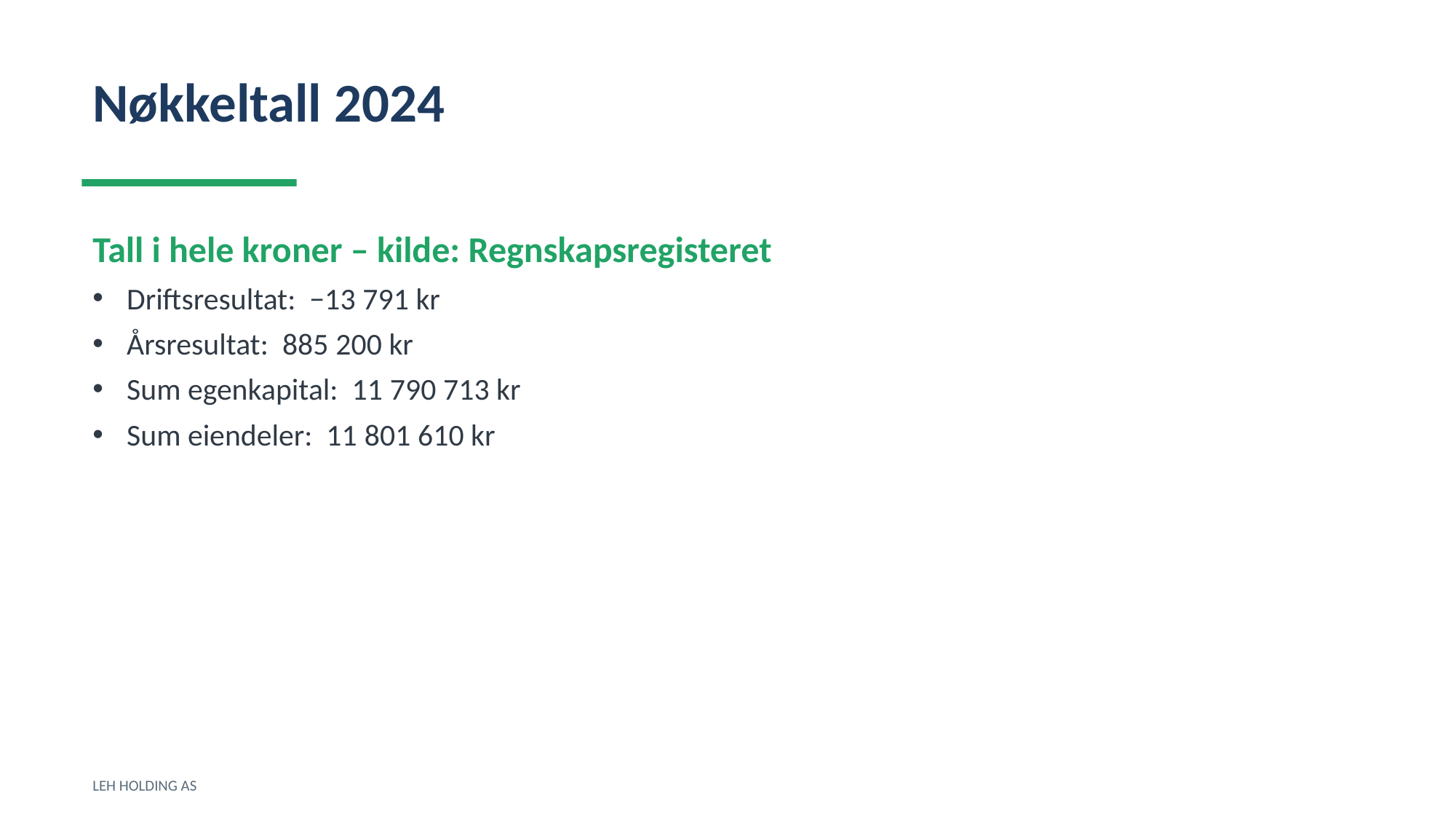

Nøkkeltall 2024

Tall i hele kroner – kilde: Regnskapsregisteret
Driftsresultat:  −13 791 kr
Årsresultat:  885 200 kr
Sum egenkapital:  11 790 713 kr
Sum eiendeler:  11 801 610 kr
LEH HOLDING AS